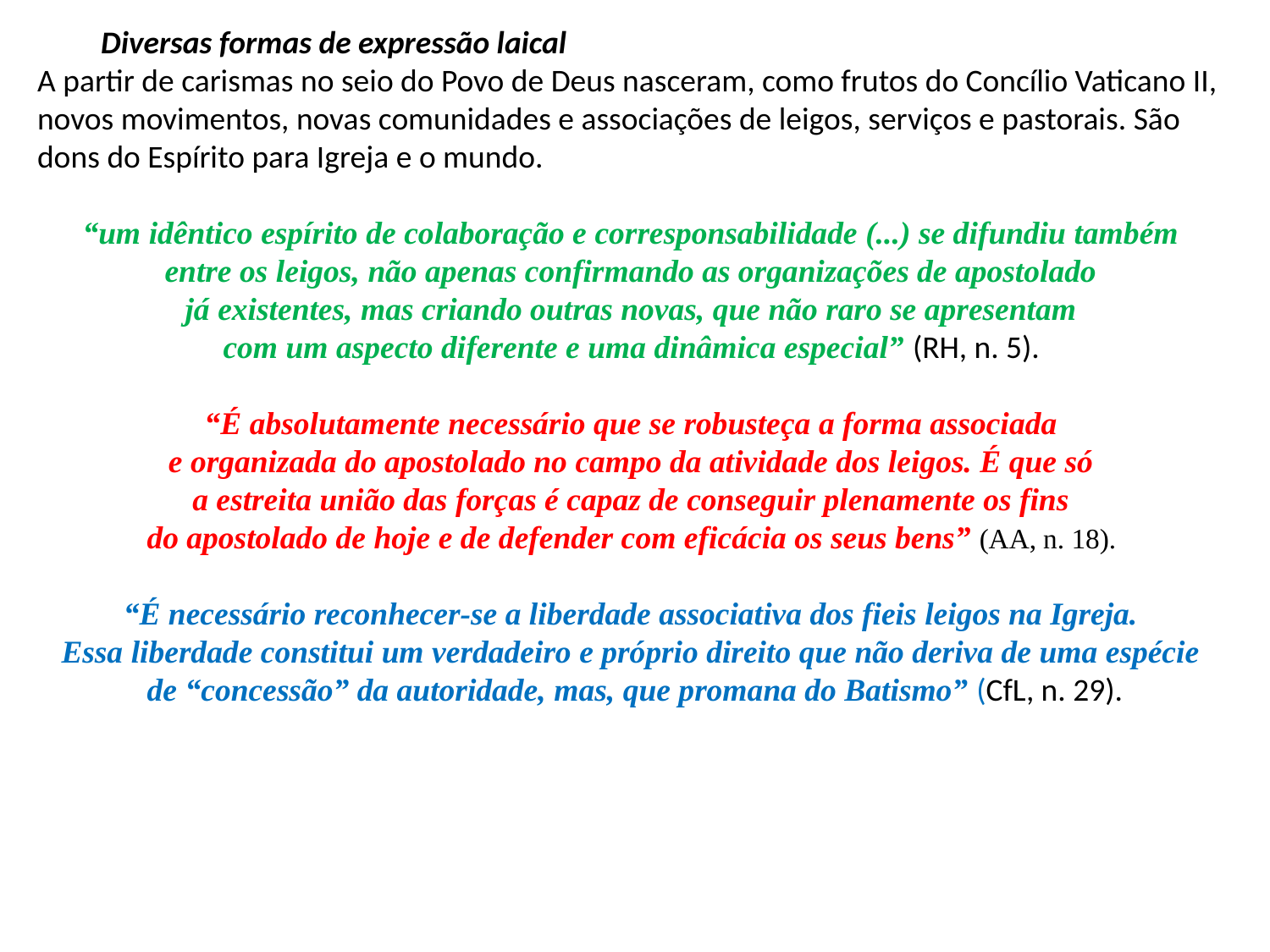

Diversas formas de expressão laical
A partir de carismas no seio do Povo de Deus nasceram, como frutos do Concílio Vaticano II, novos movimentos, novas comunidades e associações de leigos, serviços e pastorais. São dons do Espírito para Igreja e o mundo.

“um idêntico espírito de colaboração e corresponsabilidade (...) se difundiu também
entre os leigos, não apenas confirmando as organizações de apostolado
já existentes, mas criando outras novas, que não raro se apresentam
com um aspecto diferente e uma dinâmica especial” (RH, n. 5).

“É absolutamente necessário que se robusteça a forma associada
e organizada do apostolado no campo da atividade dos leigos. É que só
a estreita união das forças é capaz de conseguir plenamente os fins
do apostolado de hoje e de defender com eficácia os seus bens” (AA, n. 18).

“É necessário reconhecer-se a liberdade associativa dos fieis leigos na Igreja.
Essa liberdade constitui um verdadeiro e próprio direito que não deriva de uma espécie
de “concessão” da autoridade, mas, que promana do Batismo” (CfL, n. 29).